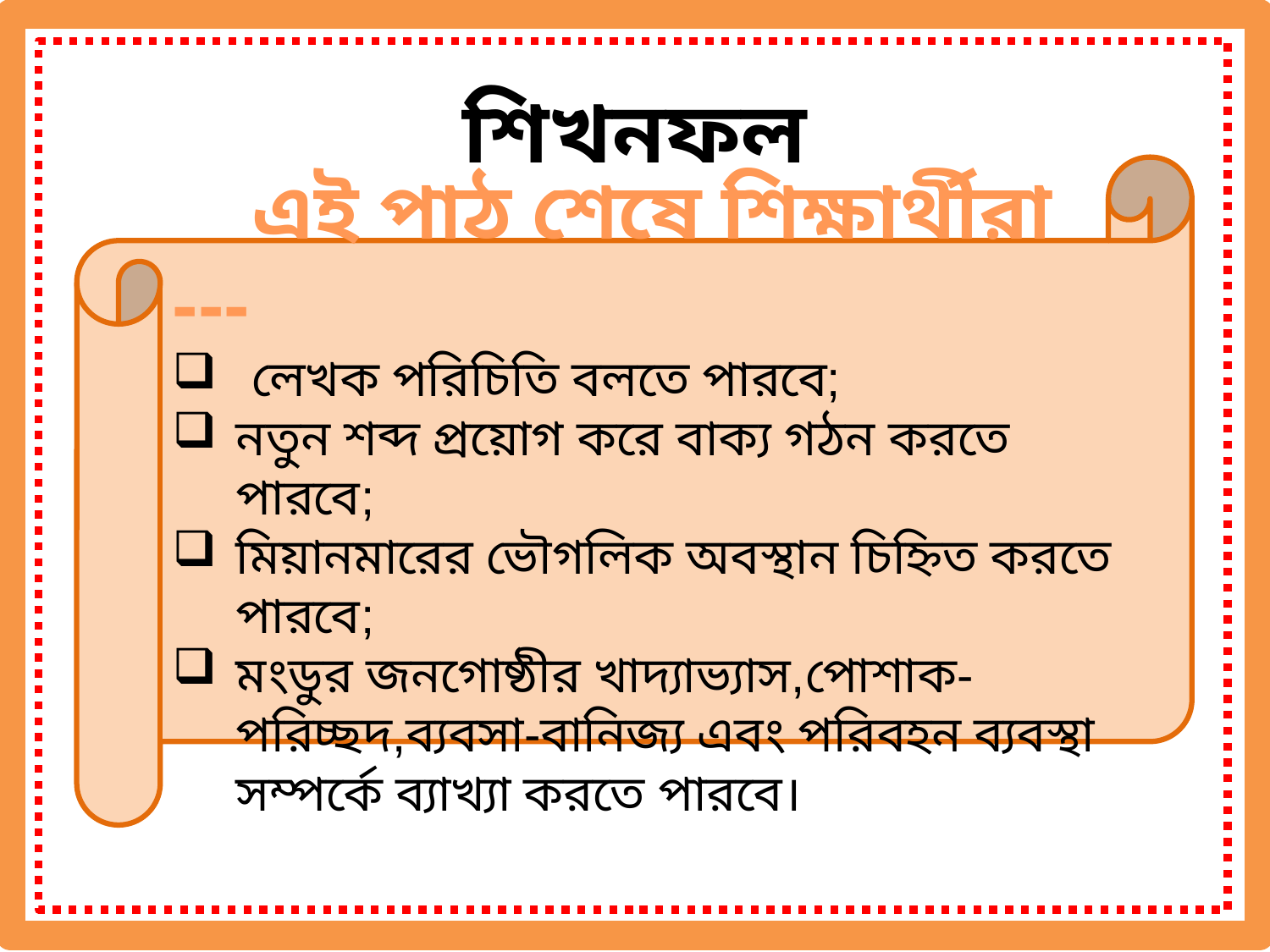

শিখনফল
    এই পাঠ শেষে শিক্ষার্থীরা ---
লেখক পরিচিতি বলতে পারবে;
নতুন শব্দ প্রয়োগ করে বাক্য গঠন করতে পারবে;
মিয়ানমারের ভৌগলিক অবস্থান চিহ্নিত করতে পারবে;
মংডুর জনগোষ্ঠীর খাদ্যাভ্যাস,পোশাক-পরিচ্ছদ,ব্যবসা-বানিজ্য এবং পরিবহন ব্যবস্থা সম্পর্কে ব্যাখ্যা করতে পারবে।